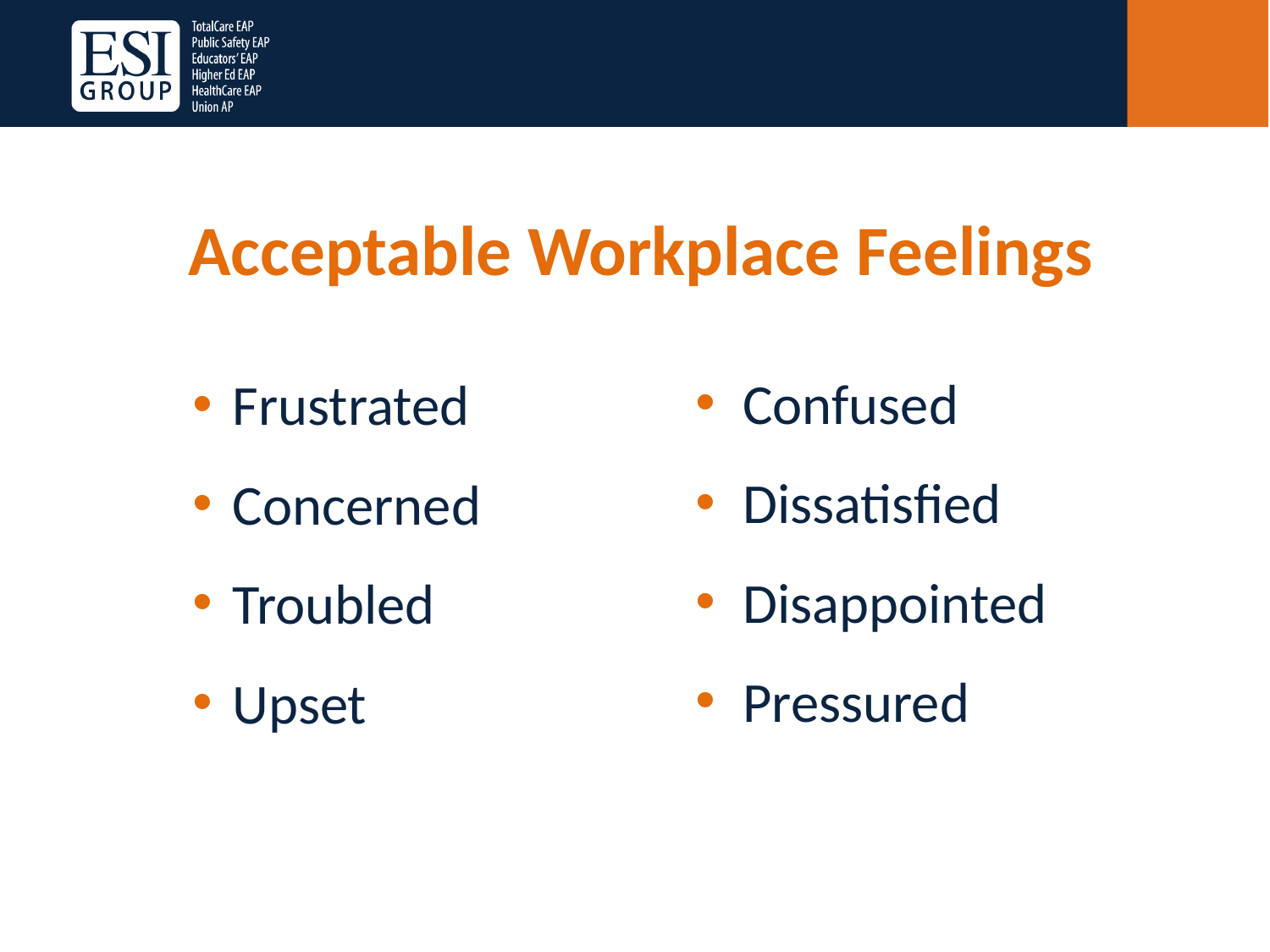

# Acceptable Workplace Feelings
Confused
Dissatisfied
Disappointed
Pressured
Frustrated
Concerned
Troubled
Upset